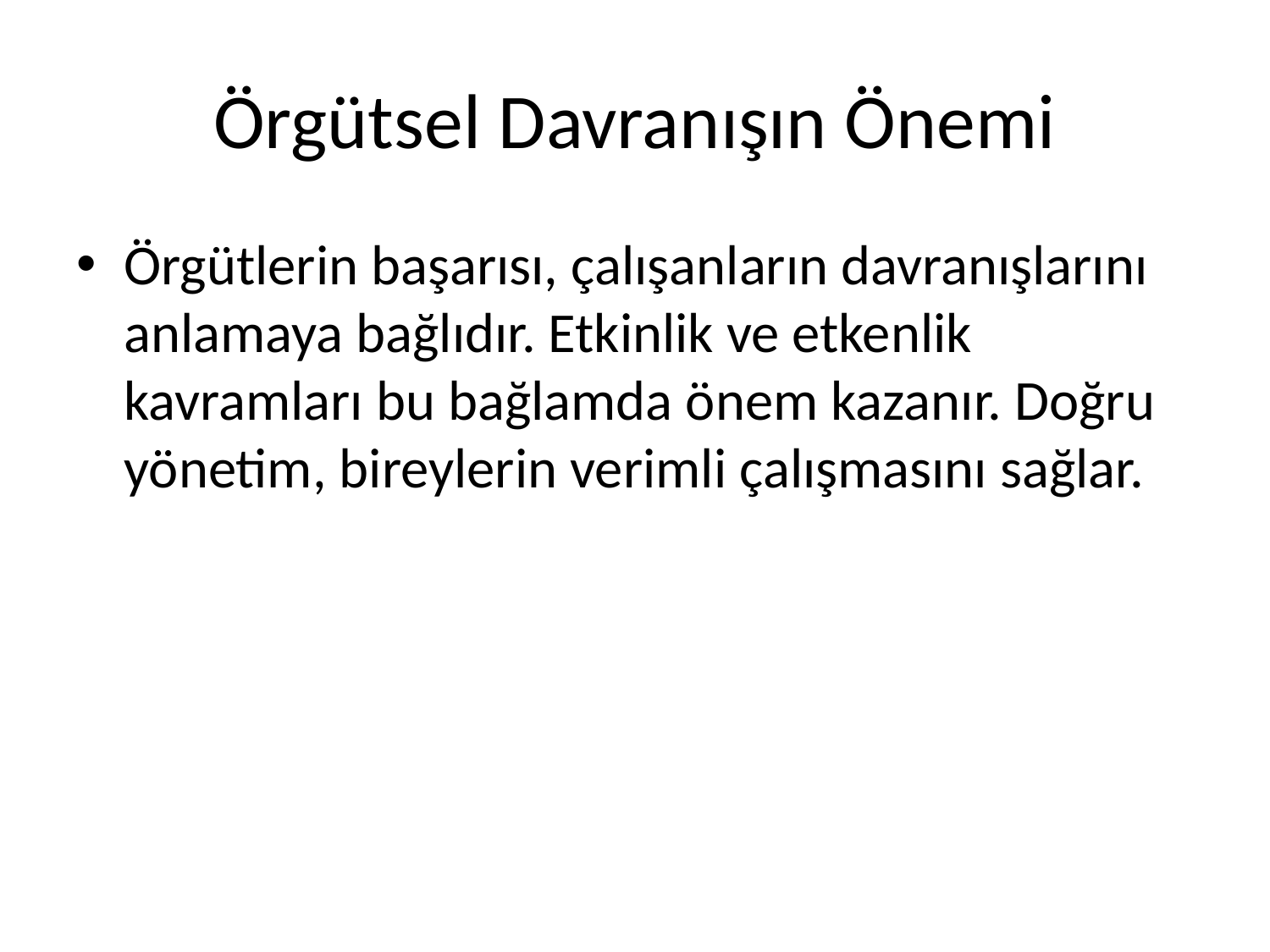

# Örgütsel Davranışın Önemi
Örgütlerin başarısı, çalışanların davranışlarını anlamaya bağlıdır. Etkinlik ve etkenlik kavramları bu bağlamda önem kazanır. Doğru yönetim, bireylerin verimli çalışmasını sağlar.